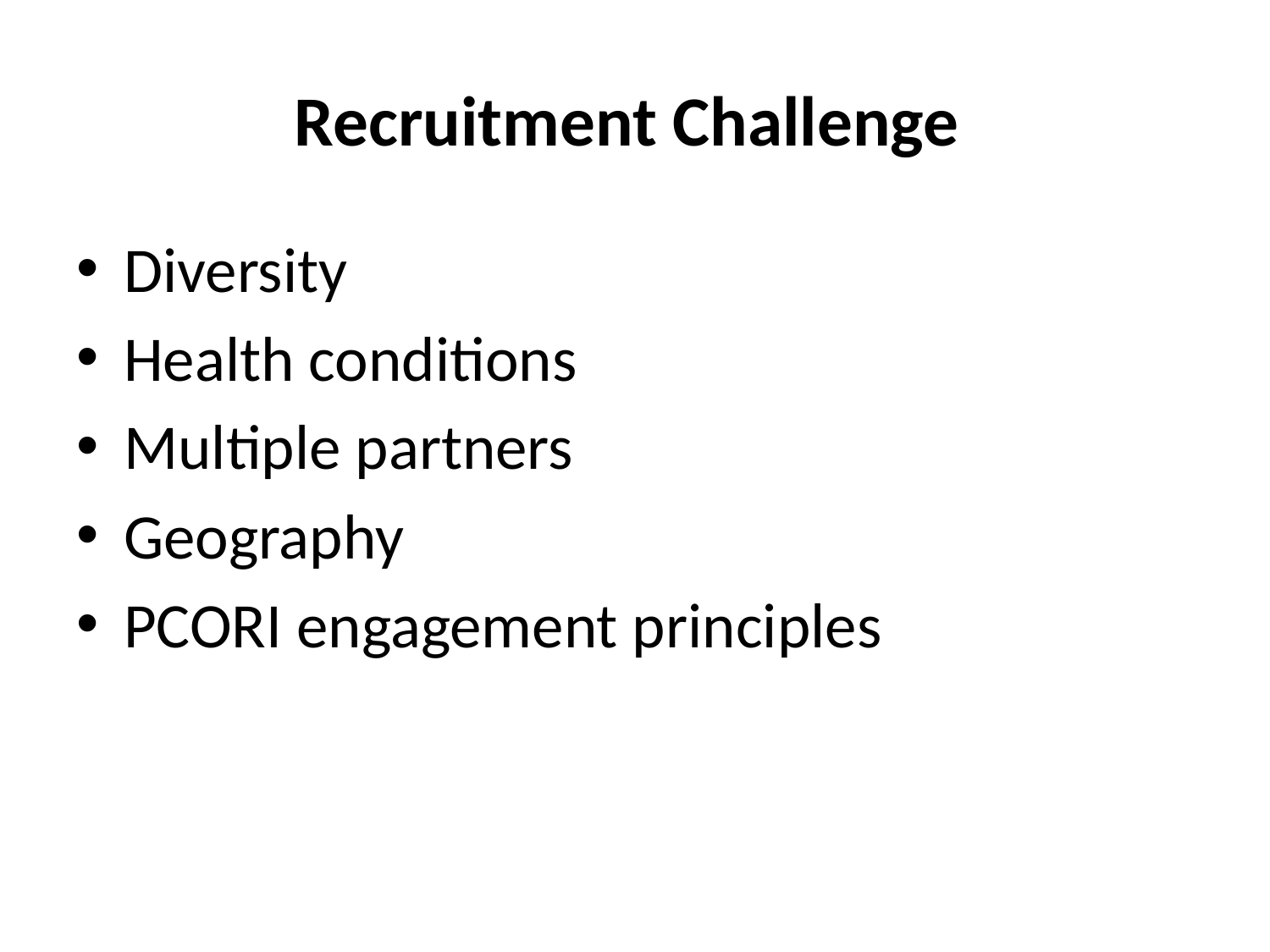

# Recruitment Challenge
Diversity
Health conditions
Multiple partners
Geography
PCORI engagement principles